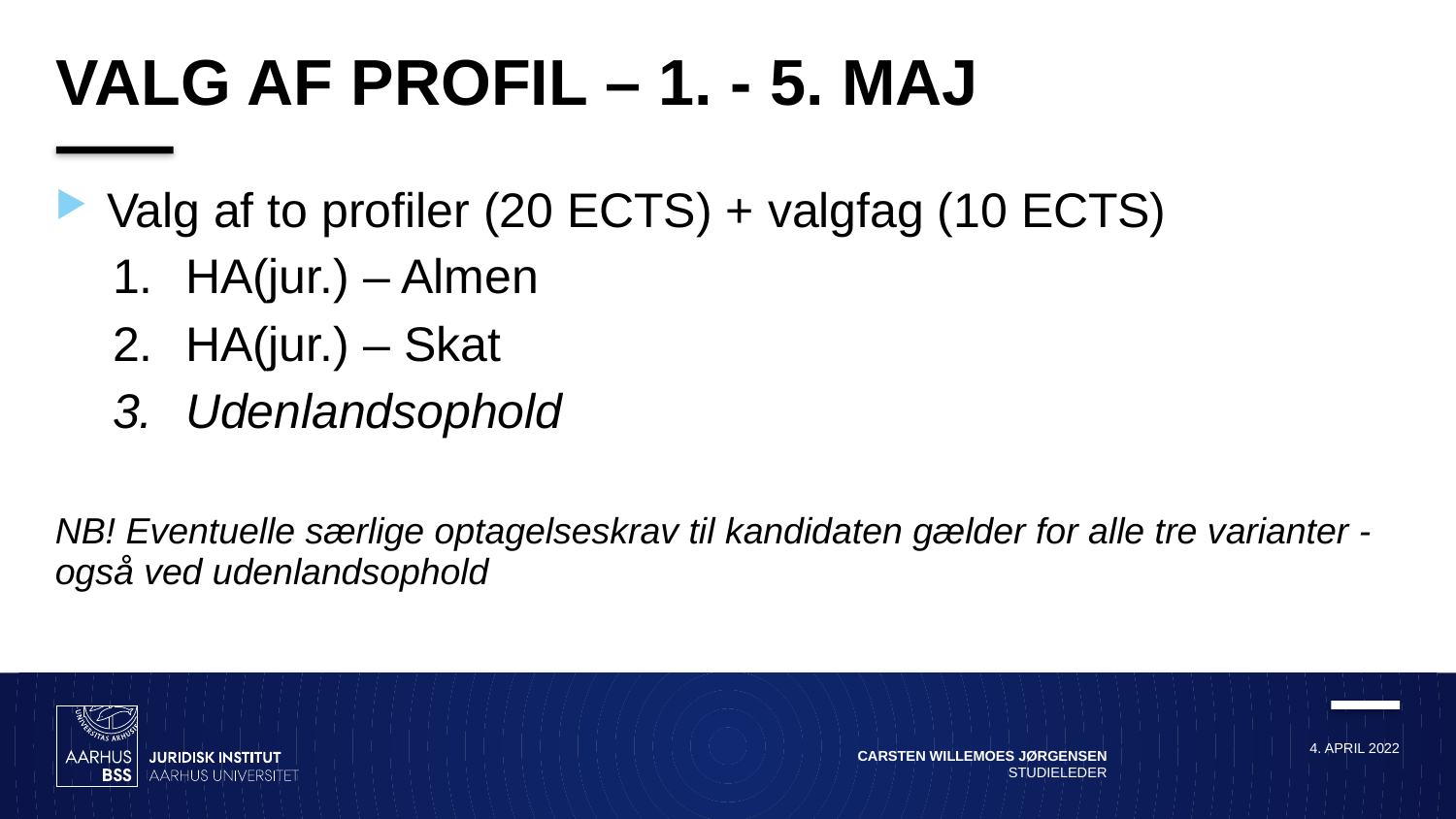

# Valg af profil – 1. - 5. maj
Valg af to profiler (20 ECTS) + valgfag (10 ECTS)
HA(jur.) – Almen
HA(jur.) – Skat
Udenlandsophold

NB! Eventuelle særlige optagelseskrav til kandidaten gælder for alle tre varianter - også ved udenlandsophold